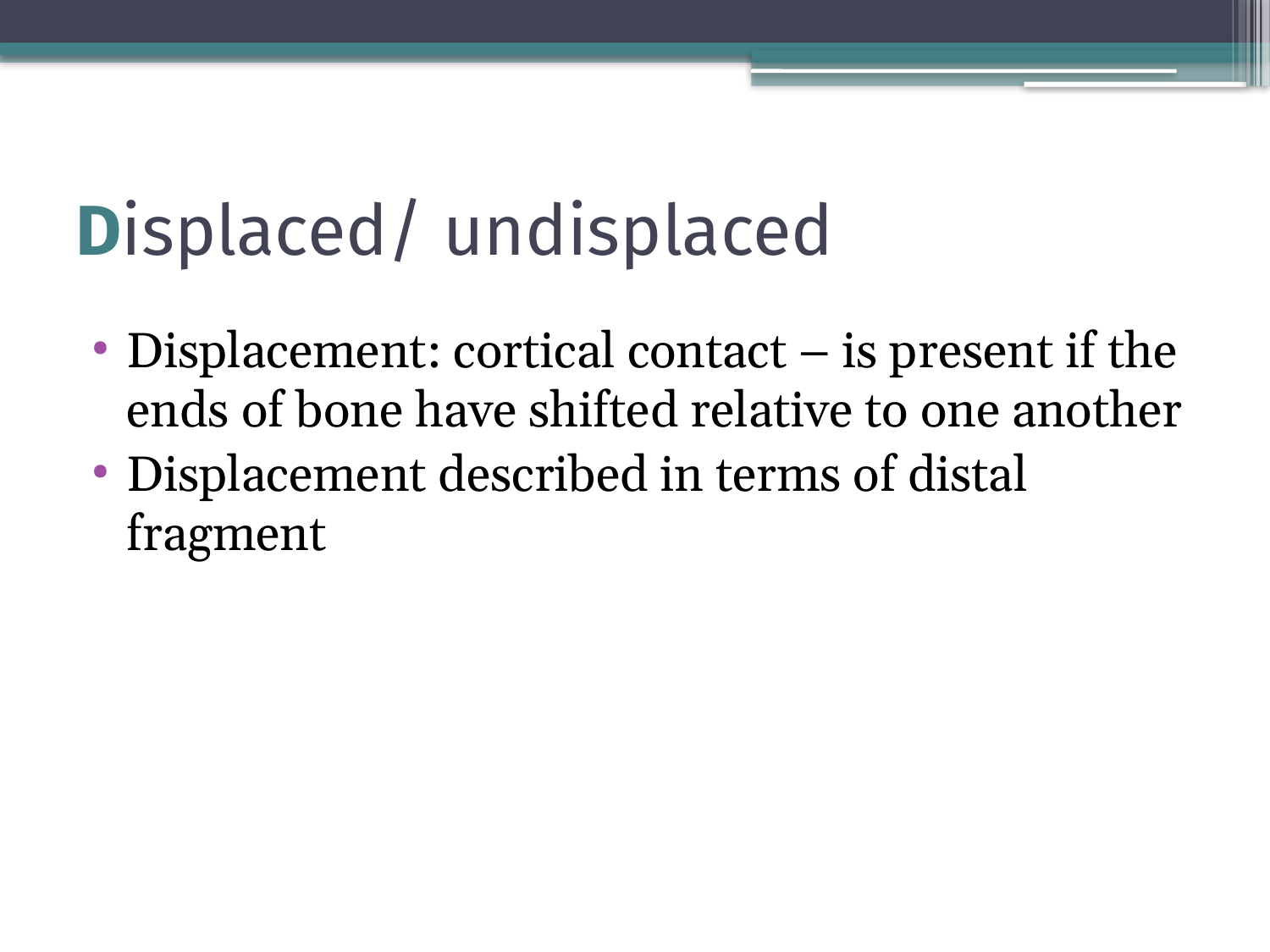

# Displaced/ undisplaced
Displacement: cortical contact – is present if the ends of bone have shifted relative to one another
Displacement described in terms of distal fragment